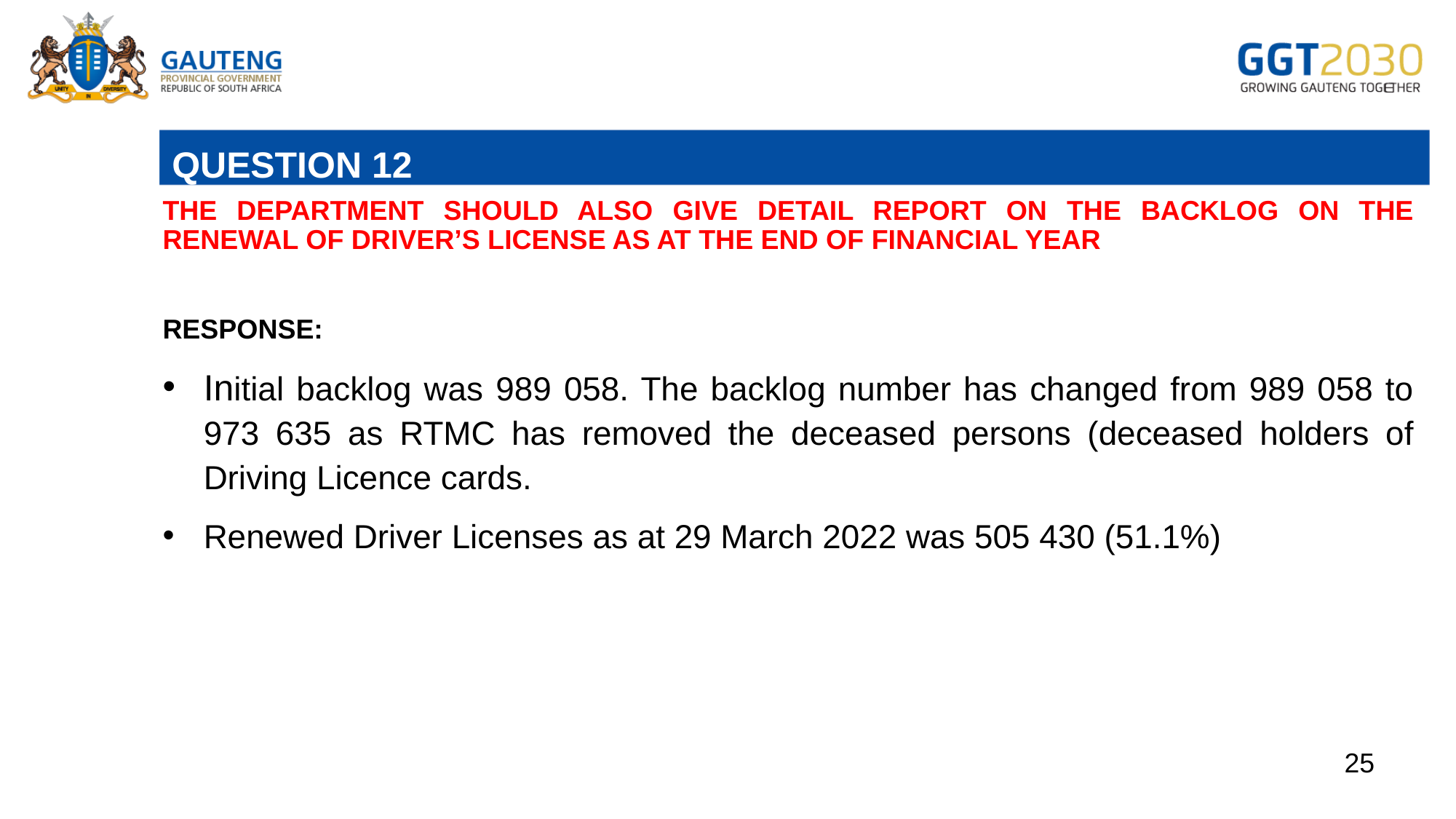

# QUESTION 12
THE DEPARTMENT SHOULD ALSO GIVE DETAIL REPORT ON THE BACKLOG ON THE RENEWAL OF DRIVER’S LICENSE AS AT THE END OF FINANCIAL YEAR

RESPONSE:
Initial backlog was 989 058. The backlog number has changed from 989 058 to 973 635 as RTMC has removed the deceased persons (deceased holders of Driving Licence cards.
Renewed Driver Licenses as at 29 March 2022 was 505 430 (51.1%)

25